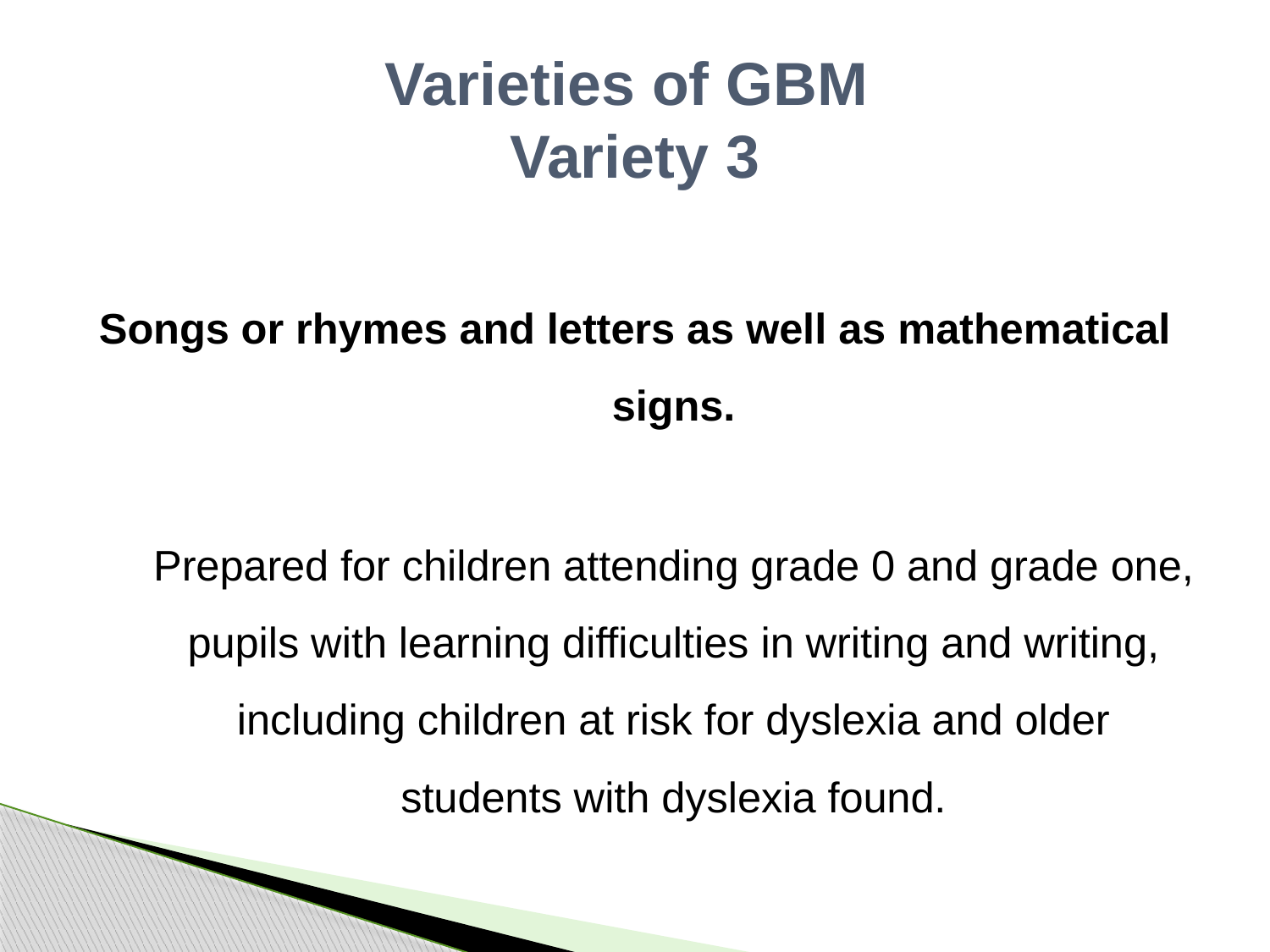

# Varieties of GBM Variety 3

Songs or rhymes and letters as well as mathematical signs.
Prepared for children attending grade 0 and grade one, pupils with learning difficulties in writing and writing, including children at risk for dyslexia and older students with dyslexia found.